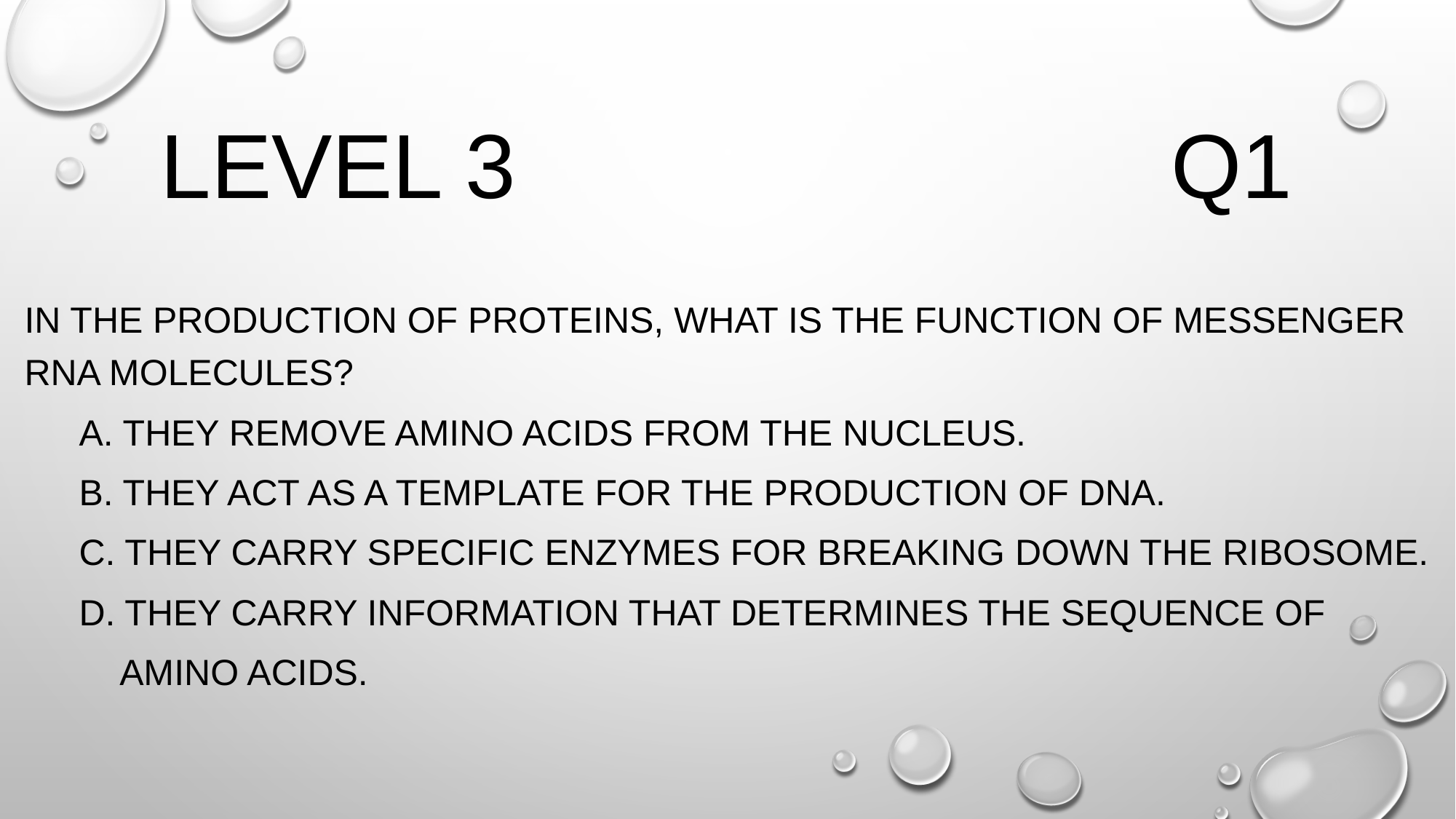

# Level 3                          Q1
In the production of proteins, what is the function of messenger­RNA molecules?
A. They remove amino acids from the nucleus.
B. They act as a template for the production of DNA.
C. They carry specific enzymes for breaking down the ribosome.
D. They carry information that determines the sequence of
    amino acids.